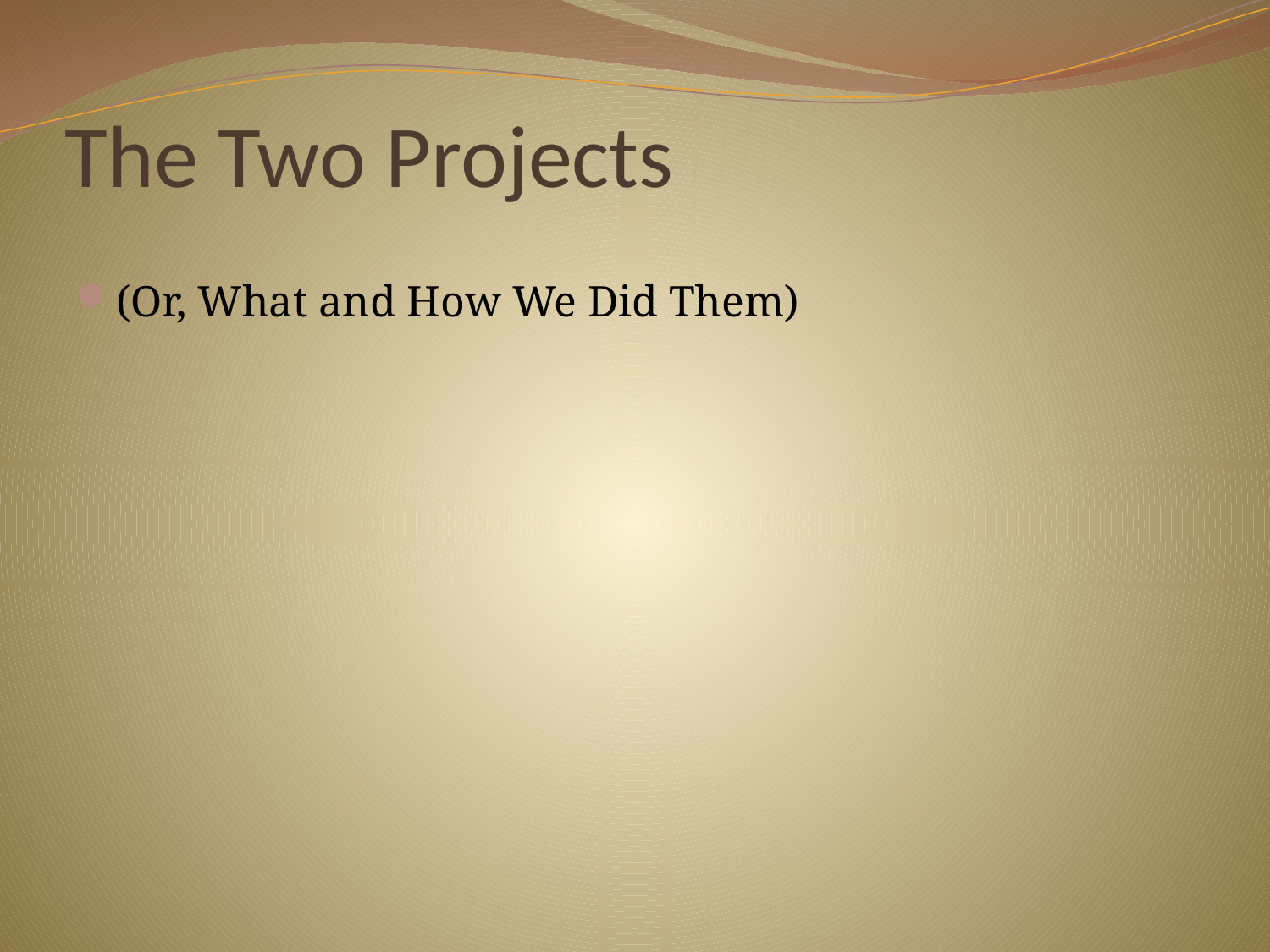

# The Two Projects
(Or, What and How We Did Them)